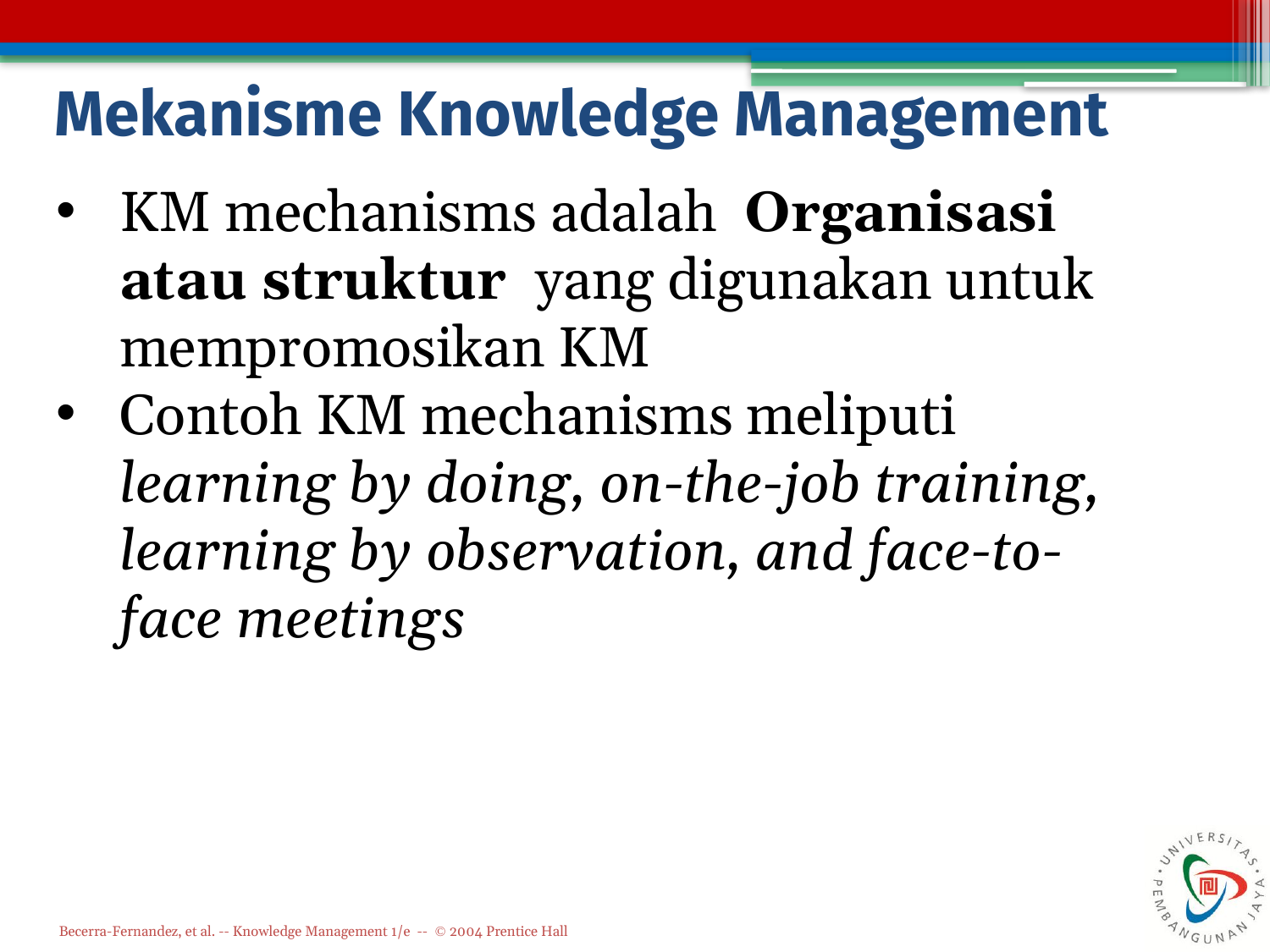

# Mekanisme Knowledge Management
KM mechanisms adalah  Organisasi atau struktur  yang digunakan untuk mempromosikan KM
Contoh KM mechanisms meliputi learning by doing, on-the-job training, learning by observation, and face-to-face meetings

Becerra-Fernandez, et al. -- Knowledge Management 1/e  --  © 2004 Prentice Hall